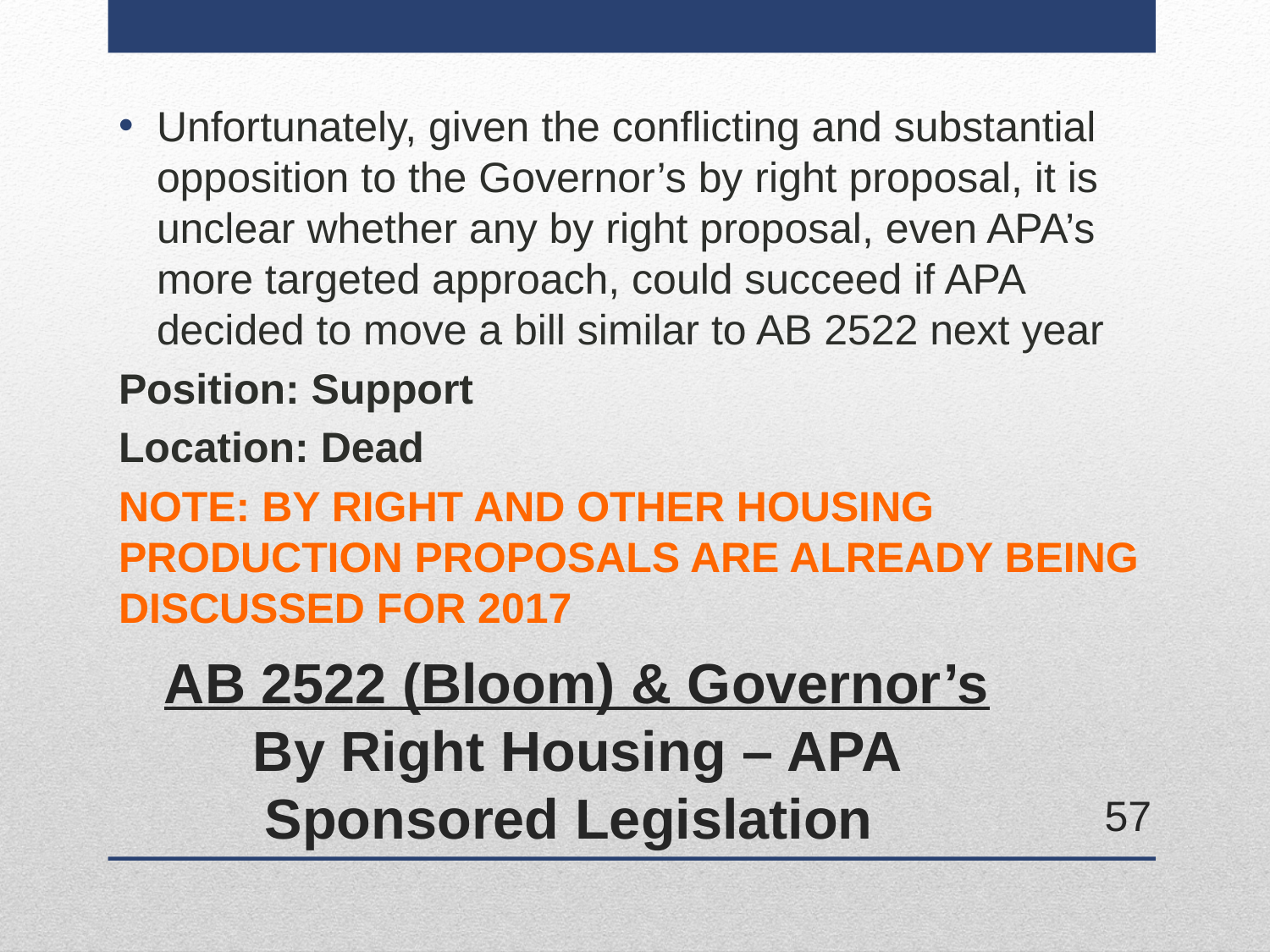

Unfortunately, given the conflicting and substantial opposition to the Governor’s by right proposal, it is unclear whether any by right proposal, even APA’s more targeted approach, could succeed if APA decided to move a bill similar to AB 2522 next year
Position: Support
Location: Dead
NOTE: BY RIGHT AND OTHER HOUSING PRODUCTION PROPOSALS ARE ALREADY BEING DISCUSSED FOR 2017

# AB 2522 (Bloom) & Governor’s By Right Housing – APA Sponsored Legislation
57